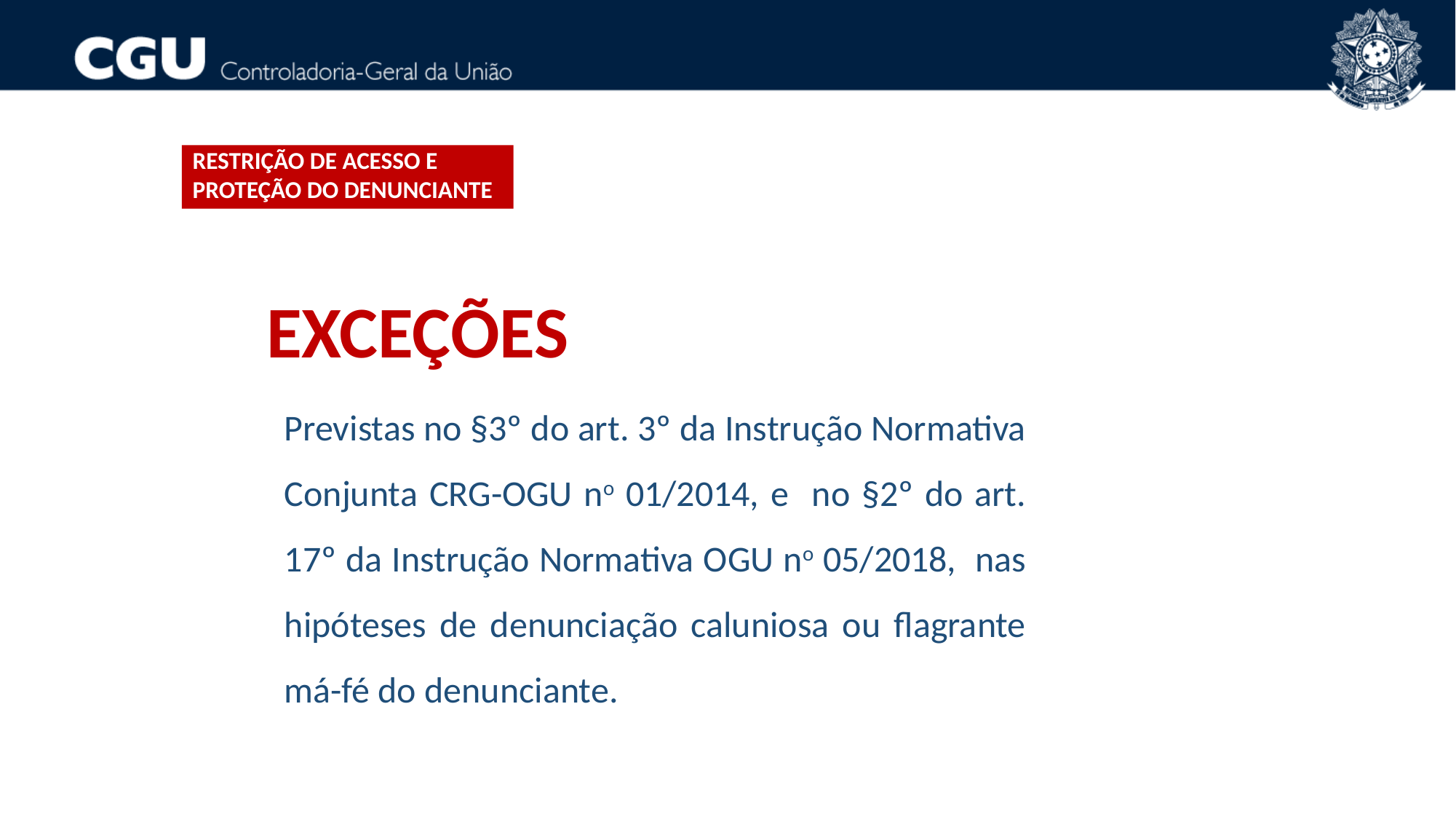

Restrição de acesso e proteção do denunciante
EXCEÇÕES
Previstas no §3º do art. 3º da Instrução Normativa Conjunta CRG-OGU no 01/2014, e  no §2º do art. 17º da Instrução Normativa OGU no 05/2018,  nas hipóteses de denunciação caluniosa ou flagrante má-fé do denunciante.